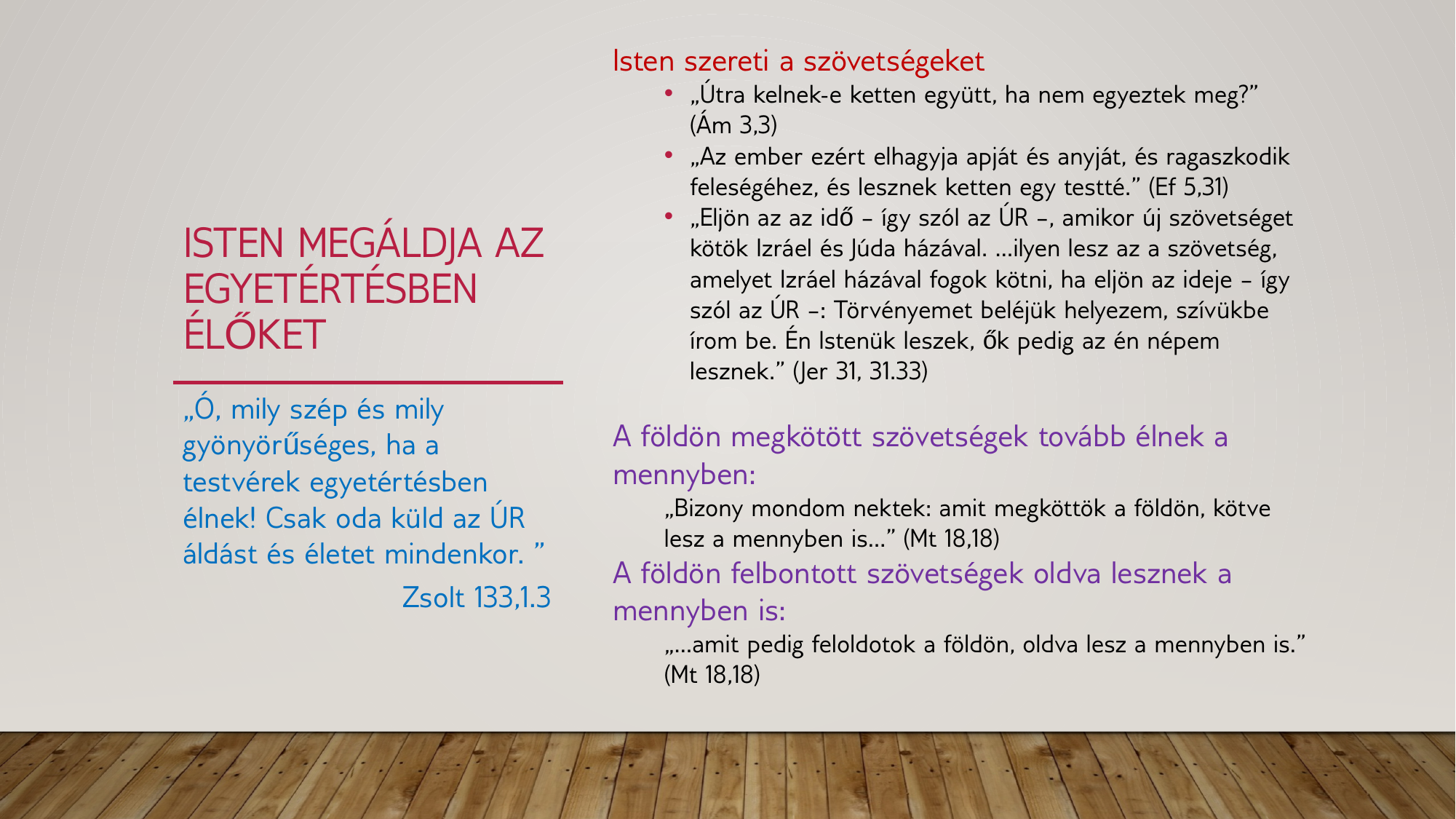

Isten szereti a szövetségeket
„Útra kelnek-e ketten együtt, ha nem egyeztek meg?” (Ám 3,3)
„Az ember ezért elhagyja apját és anyját, és ragaszkodik feleségéhez, és lesznek ketten egy testté.” (Ef 5,31)
„Eljön az az idő – így szól az ÚR –, amikor új szövetséget kötök Izráel és Júda házával. …ilyen lesz az a szövetség, amelyet Izráel házával fogok kötni, ha eljön az ideje – így szól az ÚR –: Törvényemet beléjük helyezem, szívükbe írom be. Én Istenük leszek, ők pedig az én népem lesznek.” (Jer 31, 31.33)

A földön megkötött szövetségek tovább élnek a mennyben:
„Bizony mondom nektek: amit megköttök a földön, kötve lesz a mennyben is…” (Mt 18,18)
A földön felbontott szövetségek oldva lesznek a mennyben is:
„…amit pedig feloldotok a földön, oldva lesz a mennyben is.” (Mt 18,18)
# ISTEN MEGÁLDJA AZ EGYETÉRTÉSBEN ÉLŐKET
„Ó, mily szép és mily gyönyörűséges, ha a testvérek egyetértésben élnek! Csak oda küld az ÚR áldást és életet mindenkor. ”
Zsolt 133,1.3